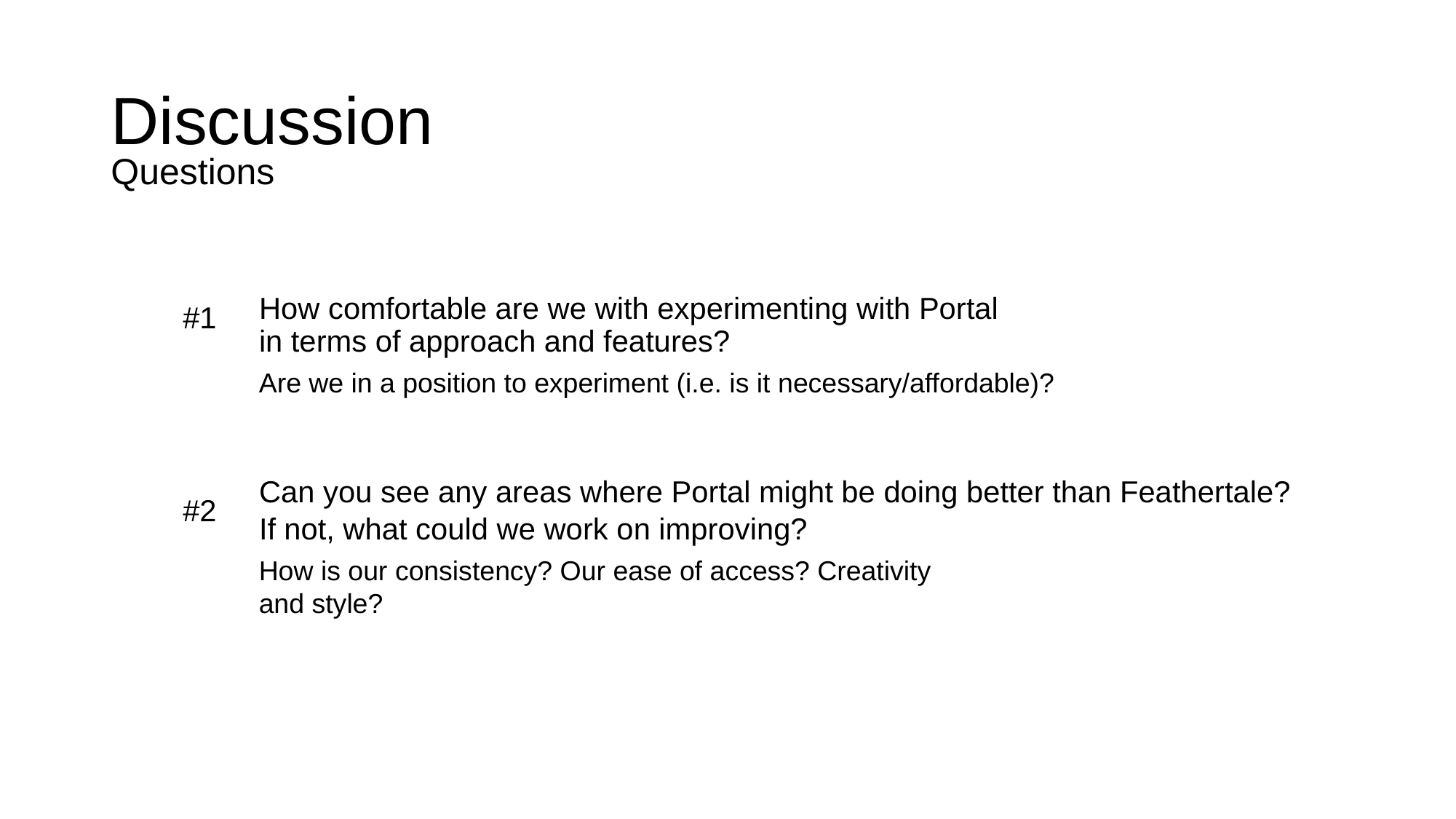

# Discussion
Questions

How comfortable are we with experimenting with Portal
in terms of approach and features?

#1

Are we in a position to experiment (i.e. is it necessary/affordable)?

Can you see any areas where Portal might be doing better than Feathertale?
If not, what could we work on improving?

#2

How is our consistency? Our ease of access? Creativity and style?